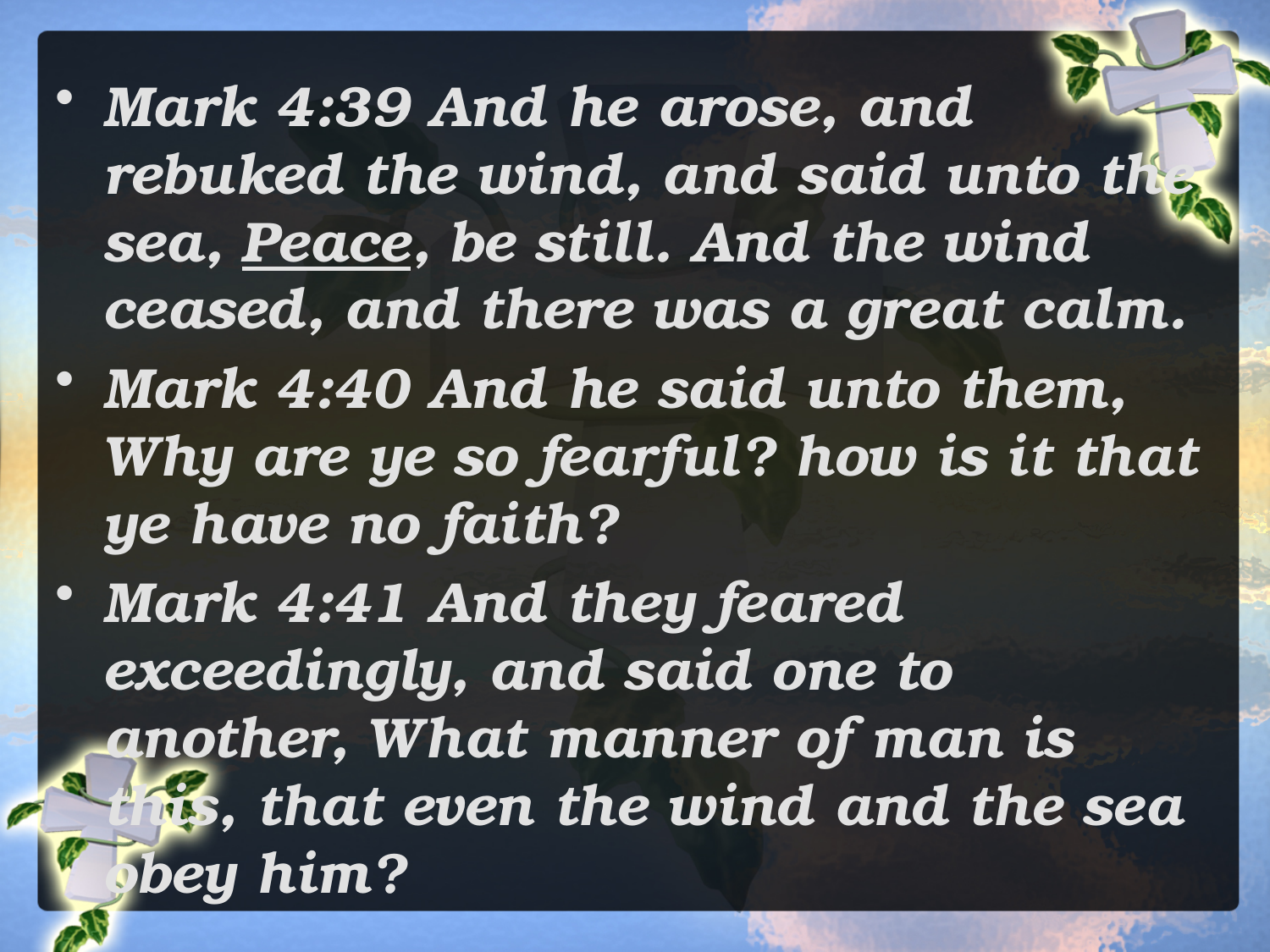

Mark 4:39 And he arose, and rebuked the wind, and said unto the sea, Peace, be still. And the wind ceased, and there was a great calm.
Mark 4:40 And he said unto them, Why are ye so fearful? how is it that ye have no faith?
Mark 4:41 And they feared exceedingly, and said one to another, What manner of man is this, that even the wind and the sea obey him?